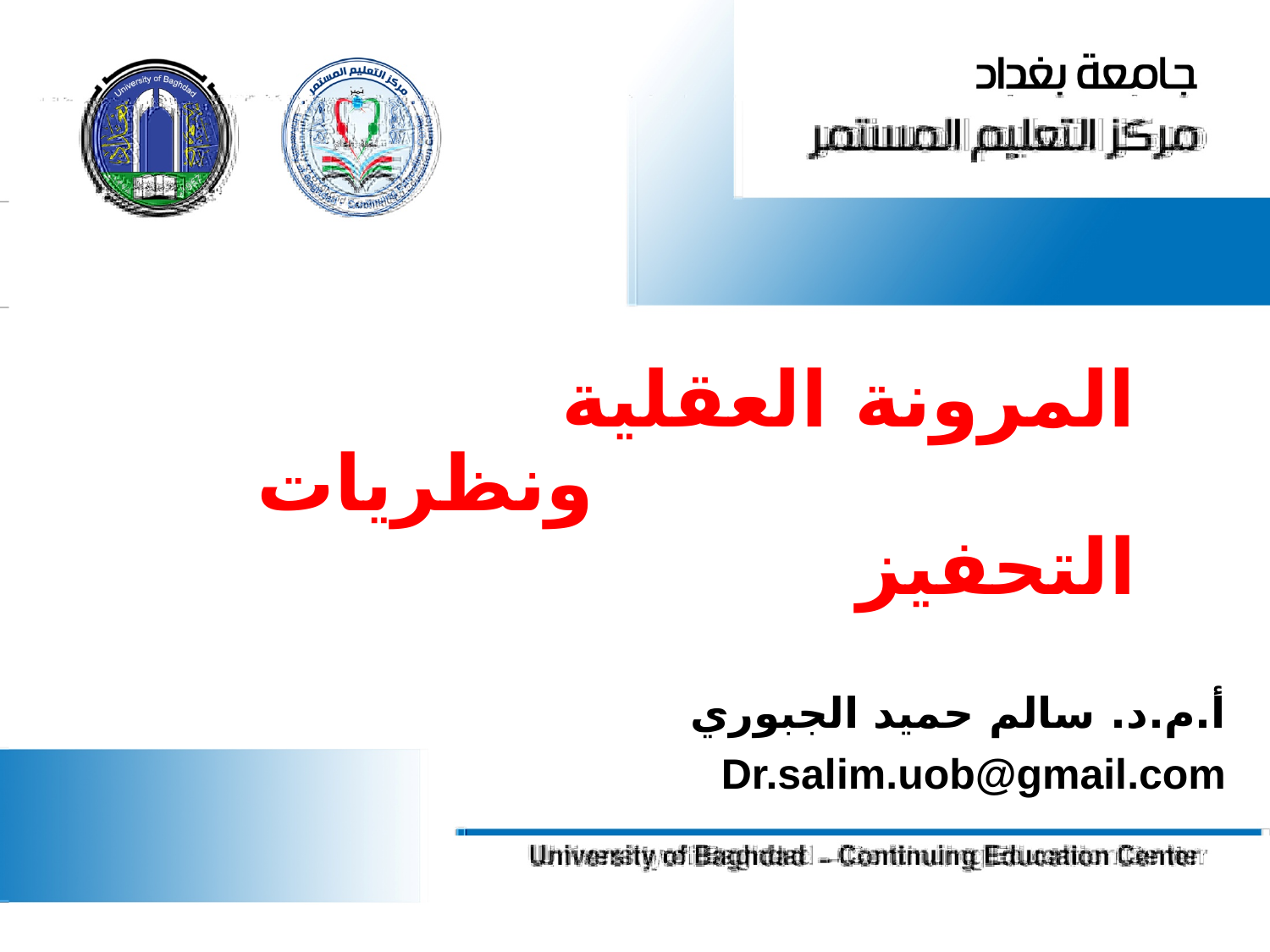

# المرونة العقلية ونظريات التحفيز
أ.م.د. سالم حميد الجبوري
Dr.salim.uob@gmail.com